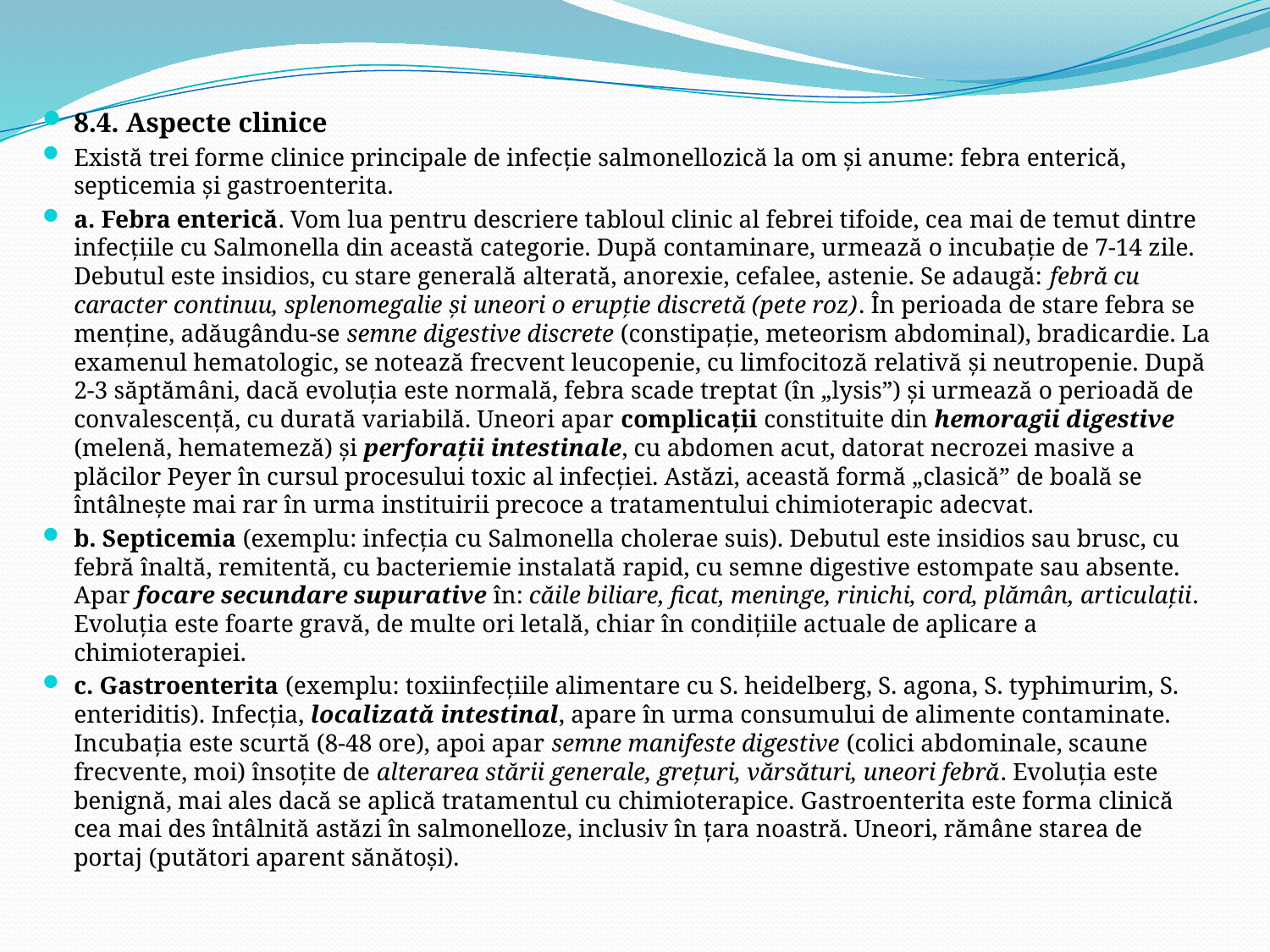

8.4. Aspecte clinice
Există trei forme clinice principale de infecţie salmonellozică la om şi anume: febra enterică, septicemia şi gastroenterita.
a. Febra enterică. Vom lua pentru descriere tabloul clinic al febrei tifoide, cea mai de temut dintre infecţiile cu Salmonella din această categorie. După contaminare, urmează o incubaţie de 7-14 zile. Debutul este insidios, cu stare generală alterată, anorexie, cefalee, astenie. Se adaugă: febră cu caracter continuu, splenomegalie şi uneori o erupţie discretă (pete roz). În perioada de stare febra se menţine, adăugându-se semne digestive discrete (constipaţie, meteorism abdominal), bradicardie. La examenul hematologic, se notează frecvent leucopenie, cu limfocitoză relativă şi neutropenie. După 2-3 săptămâni, dacă evoluţia este normală, febra scade treptat (în „lysis”) şi urmează o perioadă de convalescenţă, cu durată variabilă. Uneori apar complicaţii constituite din hemoragii digestive (melenă, hematemeză) şi perforaţii intestinale, cu abdomen acut, datorat necrozei masive a plăcilor Peyer în cursul procesului toxic al infecţiei. Astăzi, această formă „clasică” de boală se întâlneşte mai rar în urma instituirii precoce a tratamentului chimioterapic adecvat.
b. Septicemia (exemplu: infecţia cu Salmonella cholerae suis). Debutul este insidios sau brusc, cu febră înaltă, remitentă, cu bacteriemie instalată rapid, cu semne digestive estompate sau absente. Apar focare secundare supurative în: căile biliare, ficat, meninge, rinichi, cord, plămân, articulaţii. Evoluţia este foarte gravă, de multe ori letală, chiar în condiţiile actuale de aplicare a chimioterapiei.
c. Gastroenterita (exemplu: toxiinfecţiile alimentare cu S. heidelberg, S. agona, S. typhimurim, S. enteriditis). Infecţia, localizată intestinal, apare în urma consumului de alimente contaminate. Incubaţia este scurtă (8-48 ore), apoi apar semne manifeste digestive (colici abdominale, scaune frecvente, moi) însoţite de alterarea stării generale, greţuri, vărsături, uneori febră. Evoluţia este benignă, mai ales dacă se aplică tratamentul cu chimioterapice. Gastroenterita este forma clinică cea mai des întâlnită astăzi în salmonelloze, inclusiv în ţara noastră. Uneori, rămâne starea de portaj (putători aparent sănătoşi).